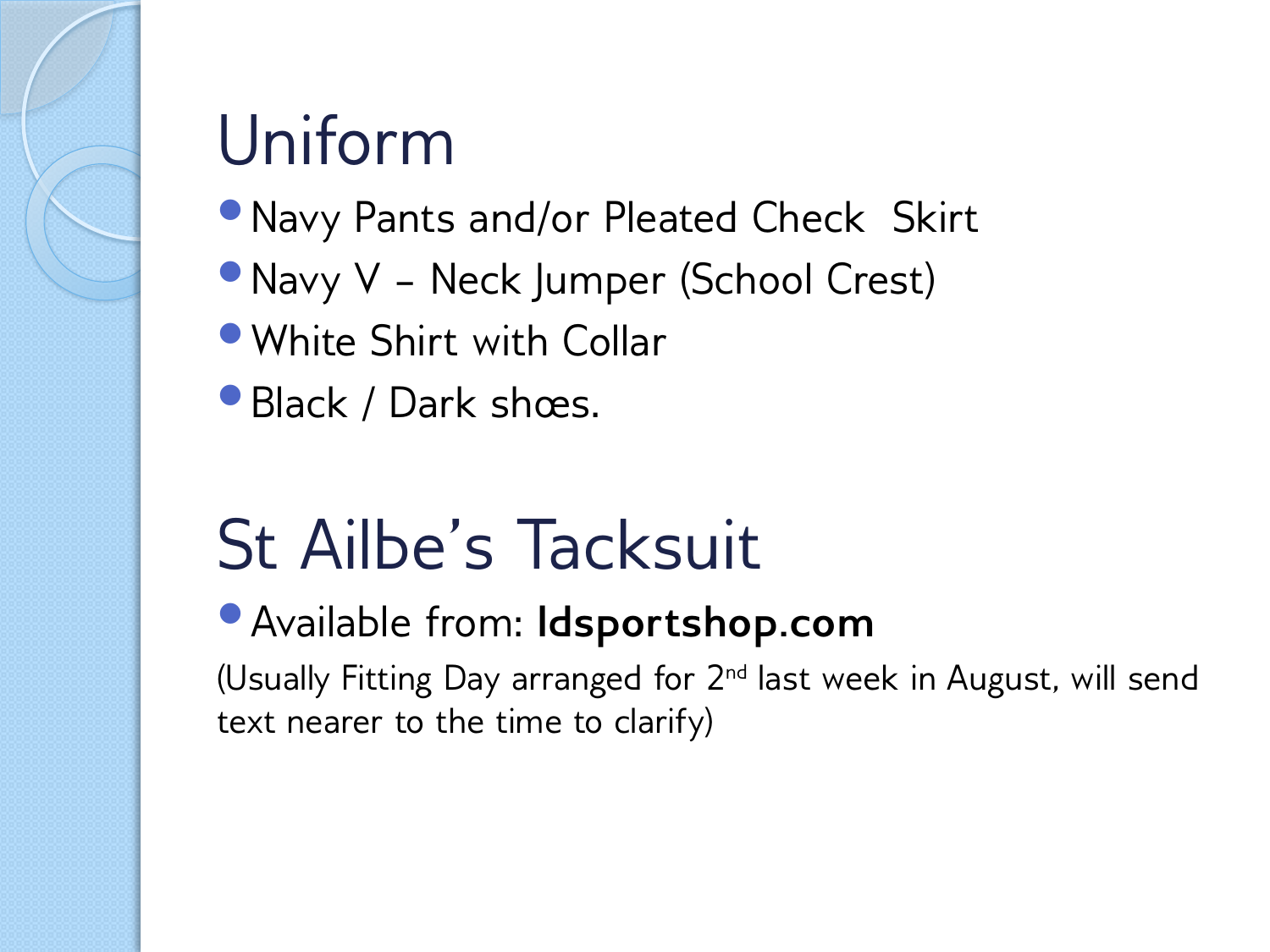

Uniform
Navy Pants and/or Pleated Check  Skirt
Navy V – Neck Jumper (School Crest)
White Shirt with Collar
Black / Dark shoes.

St Ailbe’s Tacksuit
Available from: Idsportshop.com
(Usually Fitting Day arranged for 2nd last week in August, will send text nearer to the time to clarify)